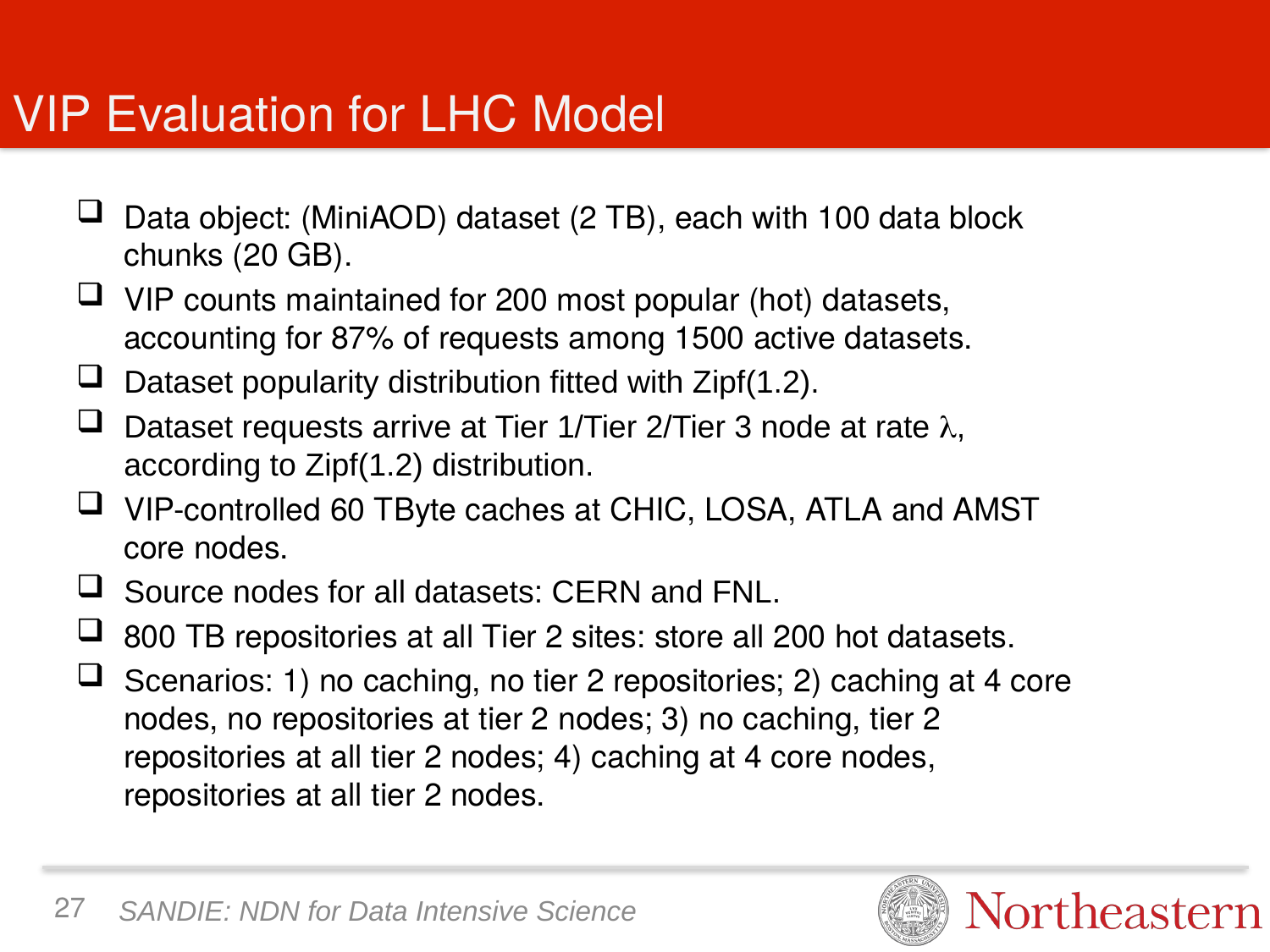

# VIP Evaluation for LHC Model
Data object: (MiniAOD) dataset (2 TB), each with 100 data block chunks (20 GB).
VIP counts maintained for 200 most popular (hot) datasets, accounting for 87% of requests among 1500 active datasets.
Dataset popularity distribution fitted with Zipf(1.2).
Dataset requests arrive at Tier 1/Tier 2/Tier 3 node at rate λ, according to Zipf(1.2) distribution.
VIP-controlled 60 TByte caches at CHIC, LOSA, ATLA and AMST core nodes.
Source nodes for all datasets: CERN and FNL.
800 TB repositories at all Tier 2 sites: store all 200 hot datasets.
Scenarios: 1) no caching, no tier 2 repositories; 2) caching at 4 core nodes, no repositories at tier 2 nodes; 3) no caching, tier 2 repositories at all tier 2 nodes; 4) caching at 4 core nodes, repositories at all tier 2 nodes.

27
SANDIE: NDN for Data Intensive Science